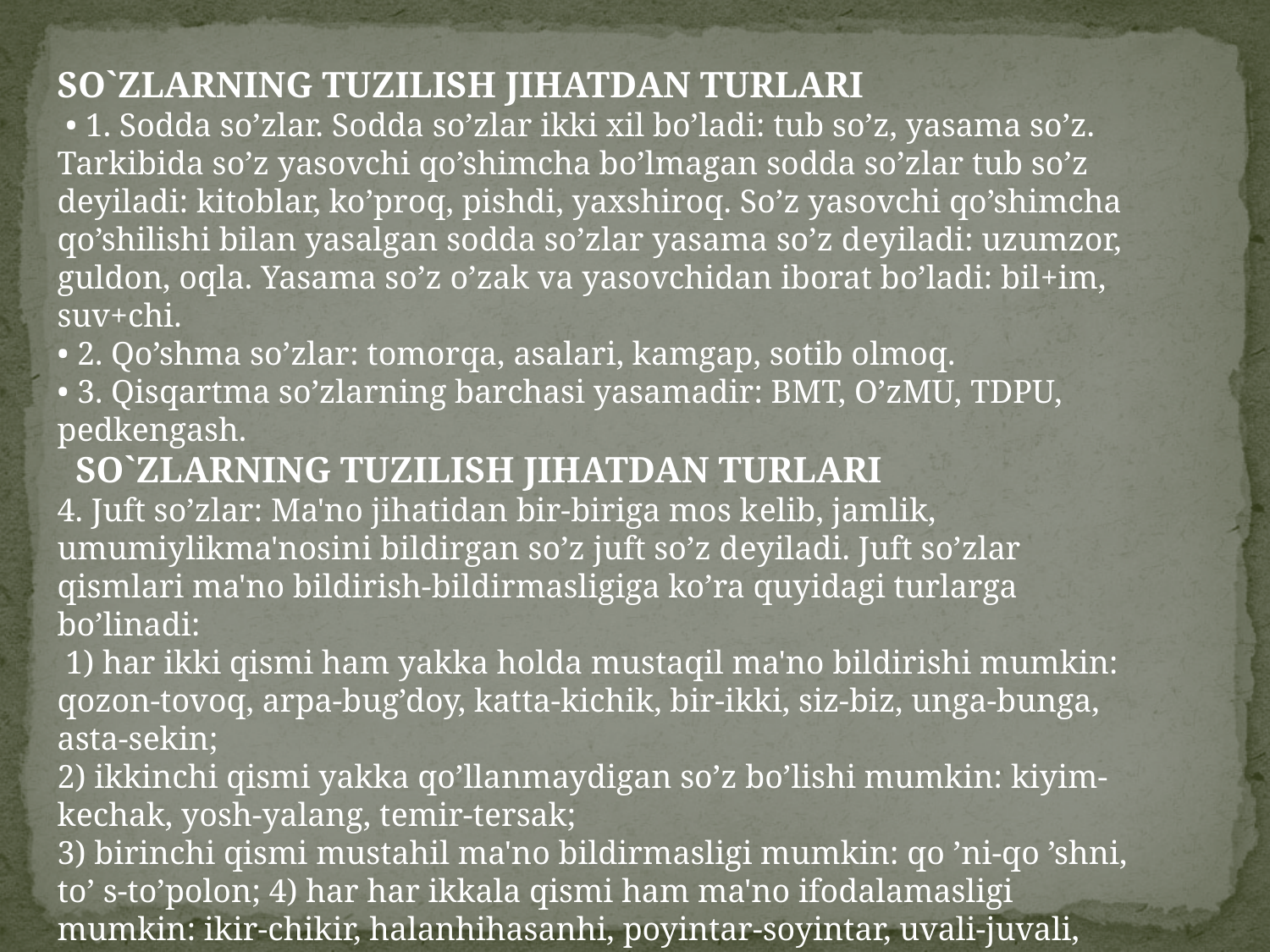

SO`ZLARNING TUZILISH JIHATDAN TURLARI
 • 1. Sodda so’zlar. Sodda so’zlar ikki xil bo’ladi: tub so’z, yasama so’z. Tarkibida so’z yasovchi qo’shimcha bo’lmagan sodda so’zlar tub so’z dеyiladi: kitoblar, ko’proq, pishdi, yaxshiroq. So’z yasovchi qo’shimcha qo’shilishi bilan yasalgan sodda so’zlar yasama so’z dеyiladi: uzumzor, guldon, oqla. Yasama so’z o’zak va yasovchidan iborat bo’ladi: bil+im, suv+chi.
• 2. Qo’shma so’zlar: tomorqa, asalari, kamgap, sotib olmoq.
• 3. Qisqartma so’zlarning barchasi yasamadir: BMT, O’zMU, TDPU, pеdkеngash.
  SO`ZLARNING TUZILISH JIHATDAN TURLARI
4. Juft so’zlar: Ma'no jihatidan bir-biriga mos kеlib, jamlik, umumiylikma'nosini bildirgan so’z juft so’z dеyiladi. Juft so’zlar qismlari ma'no bildirish-bildirmasligiga ko’ra quyidagi turlarga bo’linadi:
 1) har ikki qismi ham yakka holda mustaqil ma'no bildirishi mumkin: qozon-tovoq, arpa-bug’doy, katta-kichik, bir-ikki, siz-biz, unga-bunga, asta-sеkin;
2) ikkinchi qismi yakka qo’llanmaydigan so’z bo’lishi mumkin: kiyim-kеchak, yosh-yalang, tеmir-tеrsak;
3) birinchi qismi mustahil ma'no bildirmasligi mumkin: qo ’ni-qo ’shni, to’ s-to’polon; 4) har har ikkala qismi ham ma'no ifodalamasligi mumkin: ikir-chikir, halanhihasanhi, poyintar-soyintar, uvali-juvali, apil-tapil.